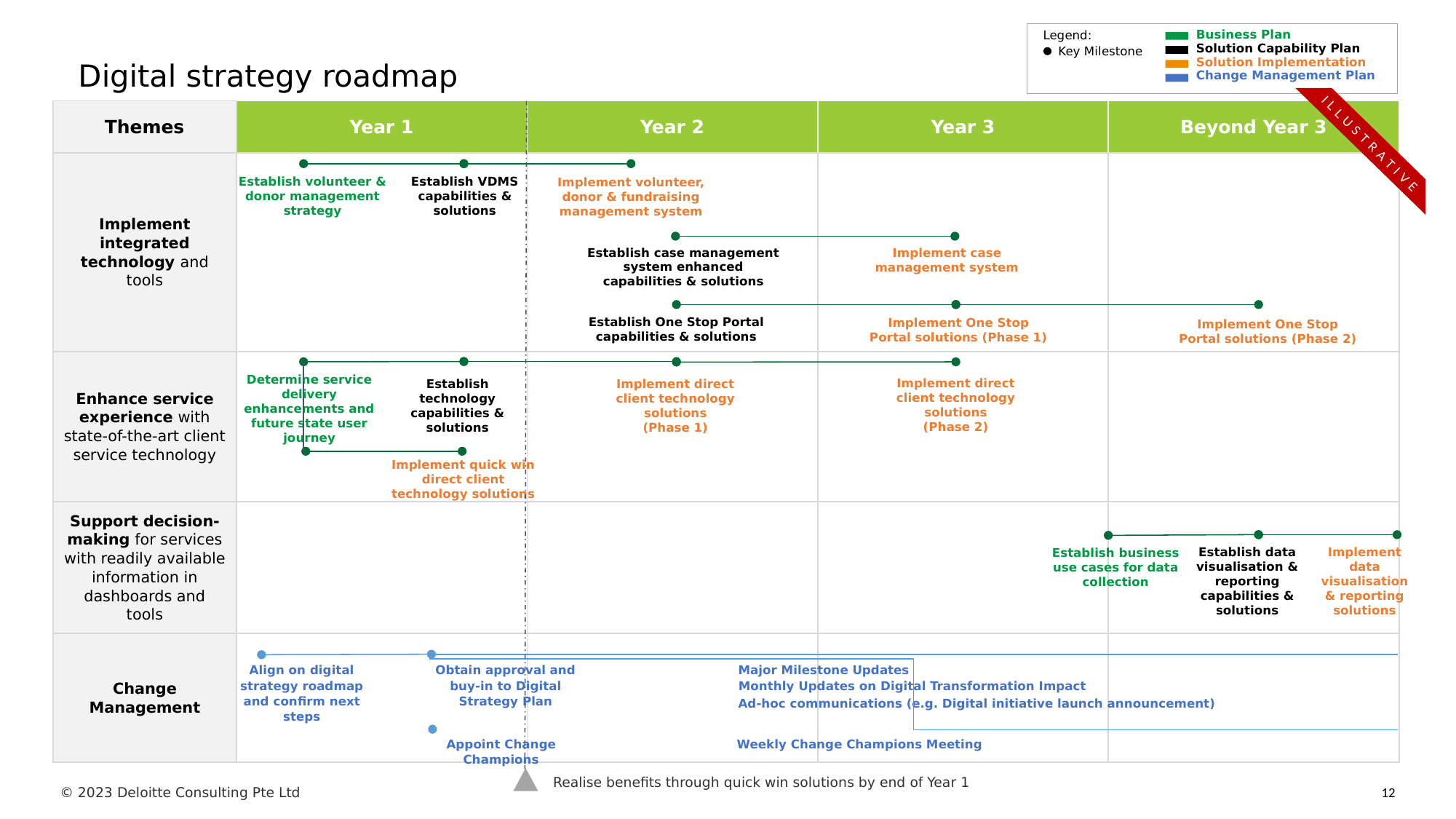

User Guide:
The purpose of this template is to create an Implementation Roadmap to guide the roll-out of your organisation’s digital strategy plan.
Determine the timeline for the digital strategy roadmap suitable for your organisation (recommended timeline is between 3-5 years)
On the leftmost column, list the strategic choices your organisation will make to achieve the DSP objectives
Determine actionable steps required to roll out each solution / initiative. Plot out these steps in the roadmap, ensuring that the amount of time allotted for each step and the overall roadmap is feasible for your organisation

Legend:

Business Plan
Solution Capability Plan
Solution Implementation
Change Management Plan
Key Milestone

Digital strategy roadmap

ILLUSTRATIVE
| Themes | Year 1 | Year 2 | Year 3 | Beyond Year 3 |
| --- | --- | --- | --- | --- |
| Implement integrated technology and tools |  |  |  |  |
| Enhance service experience with state-of-the-art client service technology |  |  |  |  |
| Support decision-making for services with readily available information in dashboards and tools |  |  |  |  |
| Change Management |  |  |  |  |
Establish volunteer & donor management strategy
Establish VDMS capabilities & solutions
Implement volunteer, donor & fundraising management system
Establish case management system enhanced capabilities & solutions
Implement case management system
Establish One Stop Portal capabilities & solutions
Implement One Stop
Portal solutions (Phase 1)
Implement One Stop Portal solutions (Phase 2)
Determine service
delivery enhancements and future state user journey
Implement direct client technology solutions
(Phase 2)
Establish technology capabilities & solutions
Implement direct client technology solutions
(Phase 1)
Implement quick win direct client technology solutions
Establish data visualisation & reporting capabilities & solutions
Implement data visualisation & reporting solutions
Establish business use cases for data collection
Align on digital strategy roadmap and confirm next steps
Obtain approval and buy-in to Digital Strategy Plan
Major Milestone Updates
Monthly Updates on Digital Transformation Impact
Ad-hoc communications (e.g. Digital initiative launch announcement)

Appoint Change Champions
Weekly Change Champions Meeting

Realise benefits through quick win solutions by end of Year 1